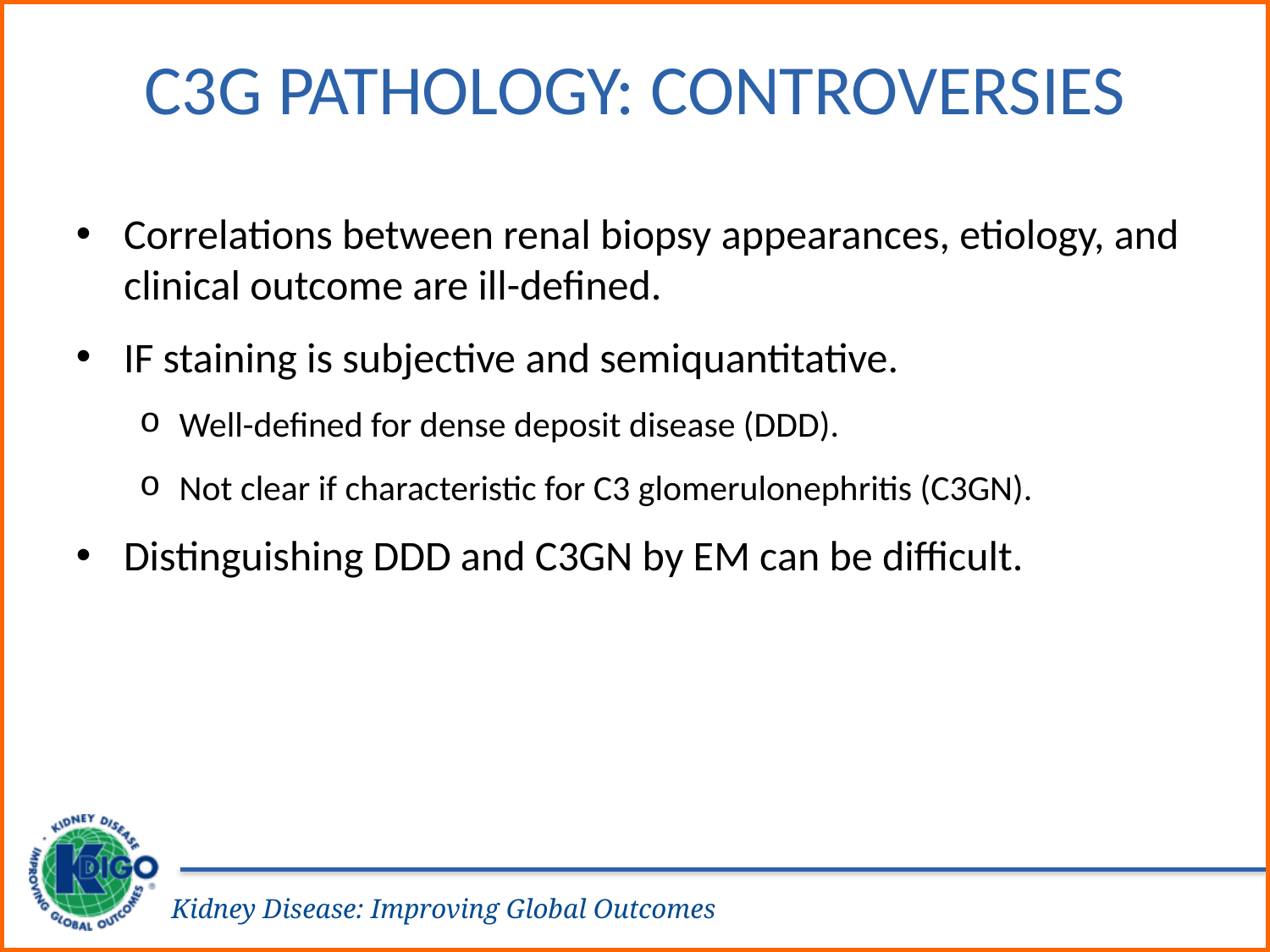

# C3G Pathology: Controversies
Correlations between renal biopsy appearances, etiology, and clinical outcome are ill-defined.
IF staining is subjective and semiquantitative.
Well-defined for dense deposit disease (DDD).
Not clear if characteristic for C3 glomerulonephritis (C3GN).
Distinguishing DDD and C3GN by EM can be difficult.